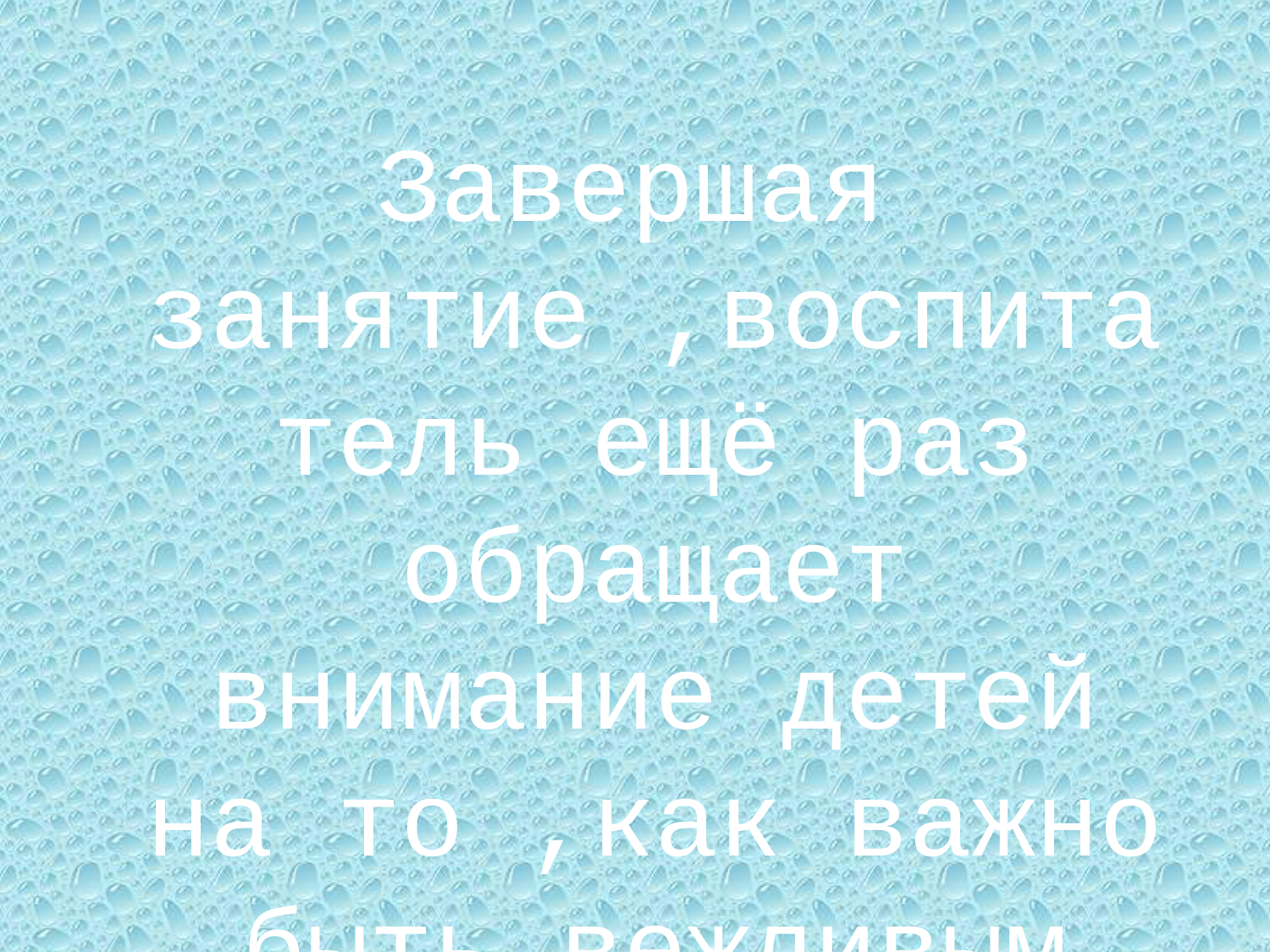

Завершая занятие ,воспитатель ещё раз обращает внимание детей на то ,как важно быть вежливым